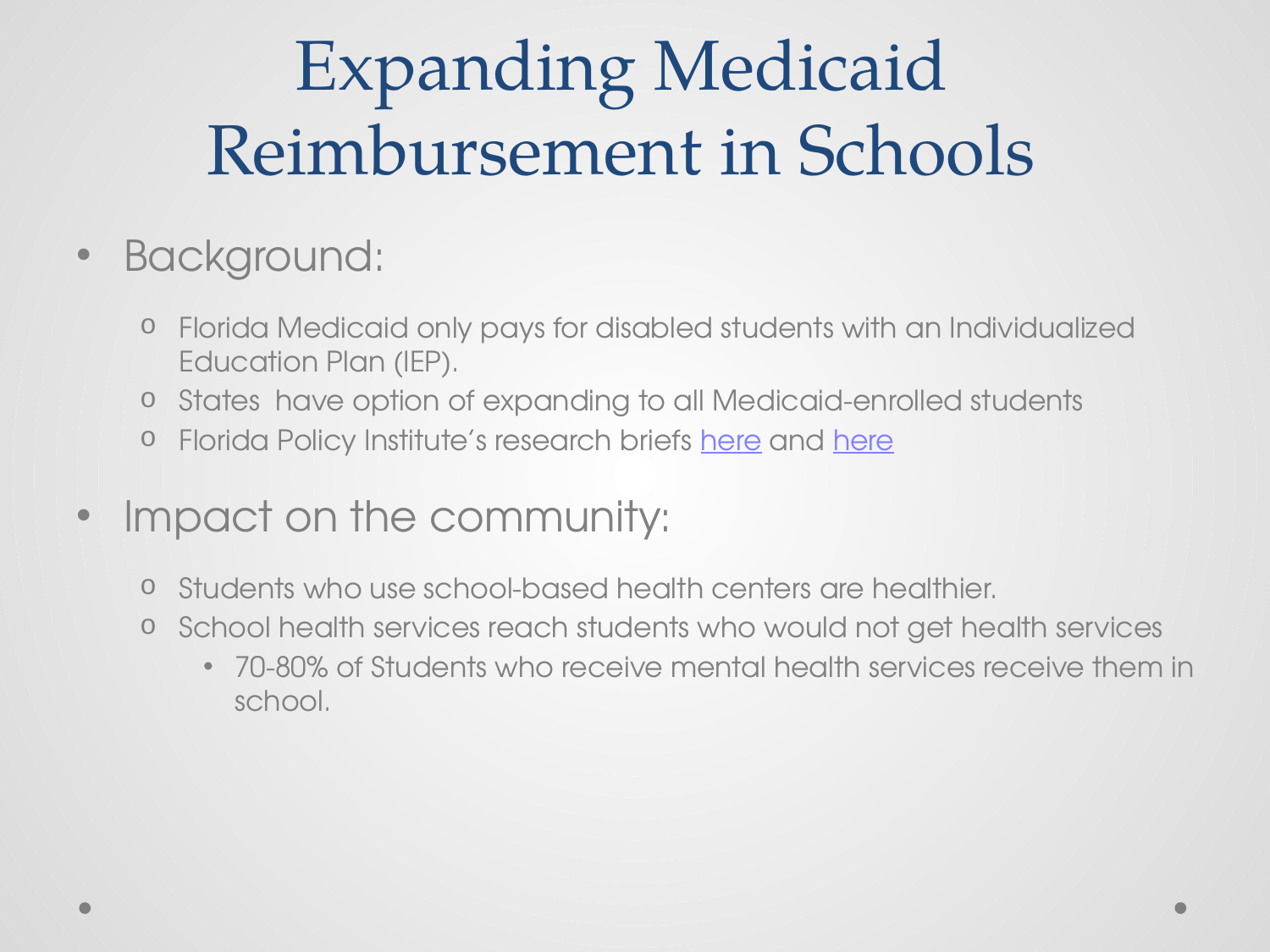

# Expanding Medicaid Reimbursement in Schools
Background:

Florida Medicaid only pays for disabled students with an Individualized Education Plan (IEP).
States  have option of expanding to all Medicaid-enrolled students
Florida Policy Institute’s research briefs here and here

Impact on the community:

Students who use school-based health centers are healthier.
School health services reach students who would not get health services
70-80% of Students who receive mental health services receive them in school.